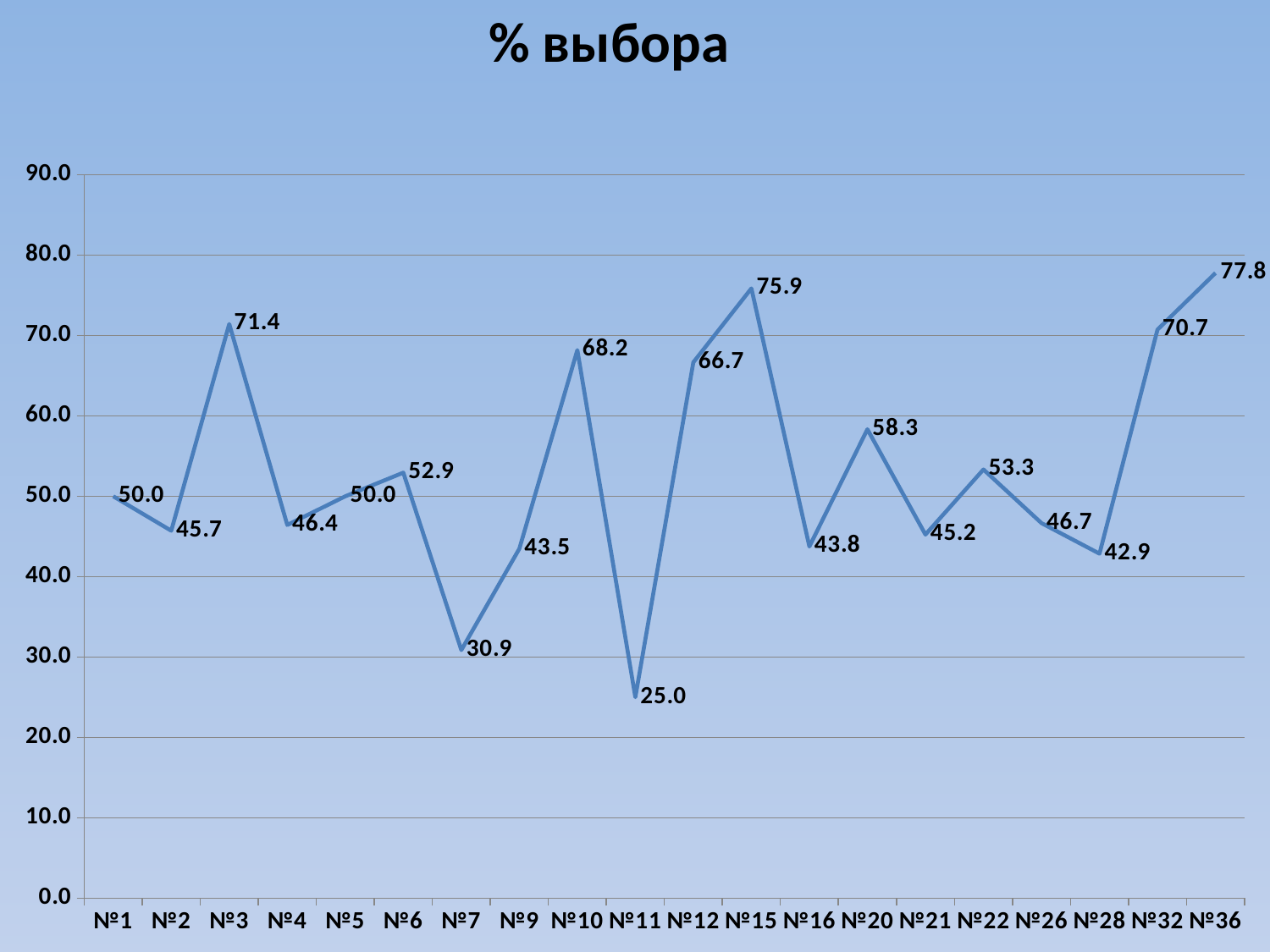

% выбора

### Chart

| Category |  |
|---|---|
| №1 | 50.0 |
| №2 | 45.714285714285715 |
| №3 | 71.4285714285714 |
| №4 | 46.428571428571445 |
| №5 | 50.0 |
| №6 | 52.941176470588225 |
| №7 | 30.86419753086419 |
| №9 | 43.478260869565204 |
| №10 | 68.18181818181817 |
| №11 | 25.0 |
| №12 | 66.66666666666666 |
| №15 | 75.86206896551727 |
| №16 | 43.75 |
| №20 | 58.333333333333336 |
| №21 | 45.23809523809527 |
| №22 | 53.333333333333336 |
| №26 | 46.666666666666636 |
| №28 | 42.85714285714284 |
| №32 | 70.73170731707316 |
| №36 | 77.77777777777776 |